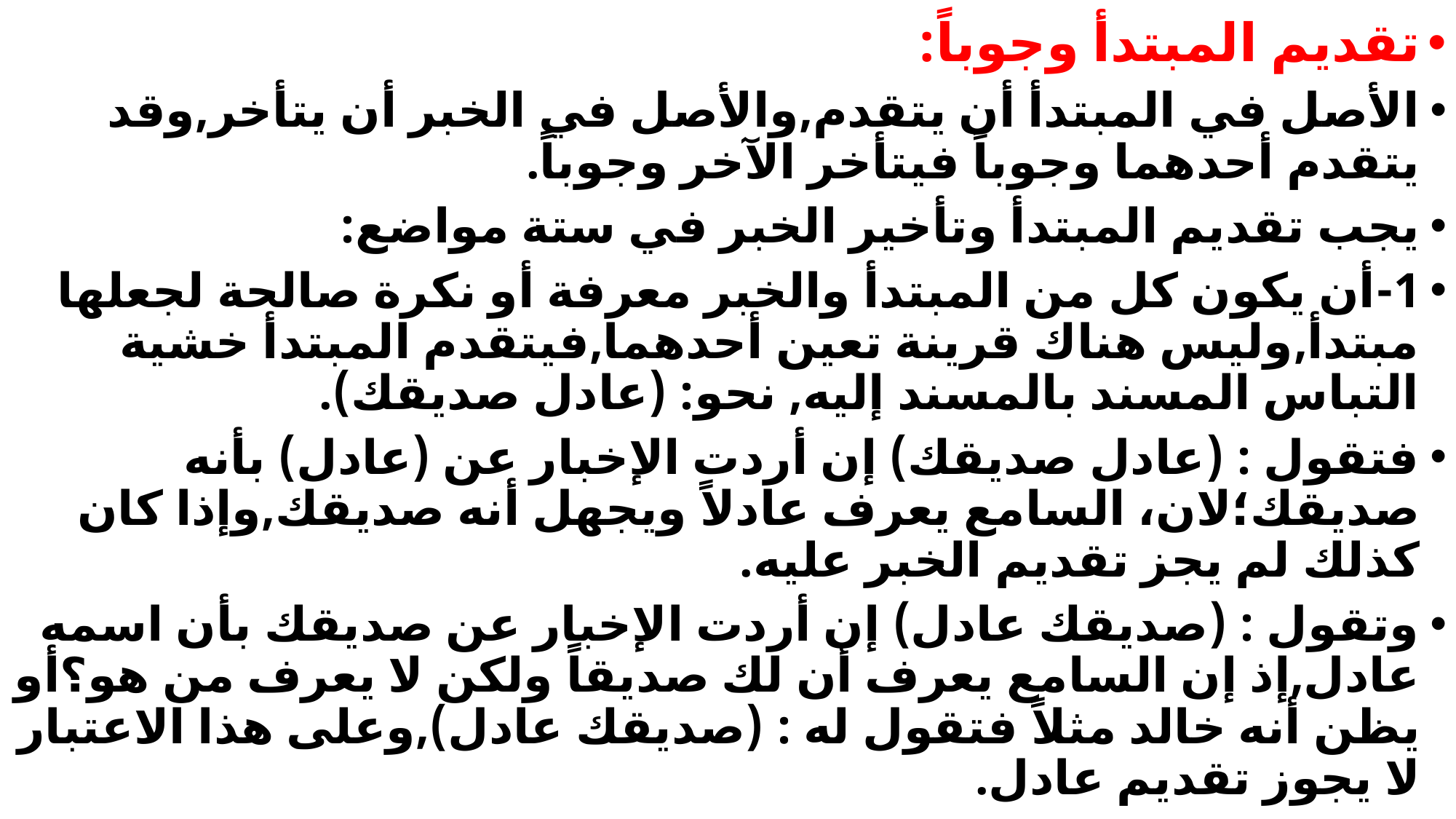

#
تقديم المبتدأ وجوباً:
الأصل في المبتدأ أن يتقدم,والأصل في الخبر أن يتأخر,وقد يتقدم أحدهما وجوباً فيتأخر الآخر وجوباً.
يجب تقديم المبتدأ وتأخير الخبر في ستة مواضع:
1-أن يكون كل من المبتدأ والخبر معرفة أو نكرة صالحة لجعلها مبتدأ,وليس هناك قرينة تعين أحدهما,فيتقدم المبتدأ خشية التباس المسند بالمسند إليه, نحو: (عادل صديقك).
فتقول : (عادل صديقك) إن أردت الإخبار عن (عادل) بأنه صديقك؛لان، السامع يعرف عادلاً ويجهل أنه صديقك,وإذا كان كذلك لم يجز تقديم الخبر عليه.
وتقول : (صديقك عادل) إن أردت الإخبار عن صديقك بأن اسمه عادل,إذ إن السامع يعرف أن لك صديقاً ولكن لا يعرف من هو؟أو يظن أنه خالد مثلاً فتقول له : (صديقك عادل),وعلى هذا الاعتبار لا يجوز تقديم عادل.